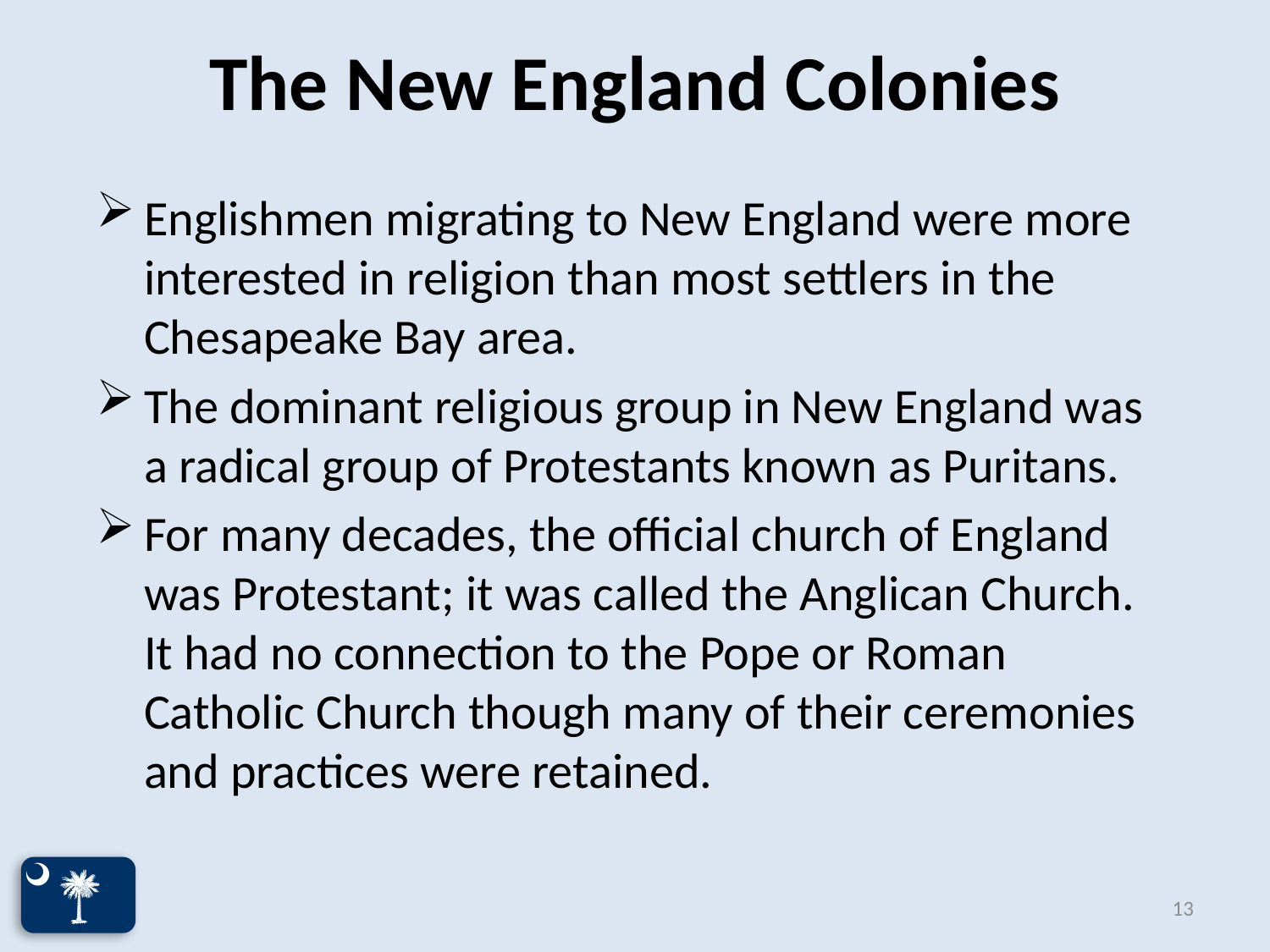

# The New England Colonies
Englishmen migrating to New England were more interested in religion than most settlers in the Chesapeake Bay area.
The dominant religious group in New England was a radical group of Protestants known as Puritans.
For many decades, the official church of England was Protestant; it was called the Anglican Church. It had no connection to the Pope or Roman Catholic Church though many of their ceremonies and practices were retained.

13